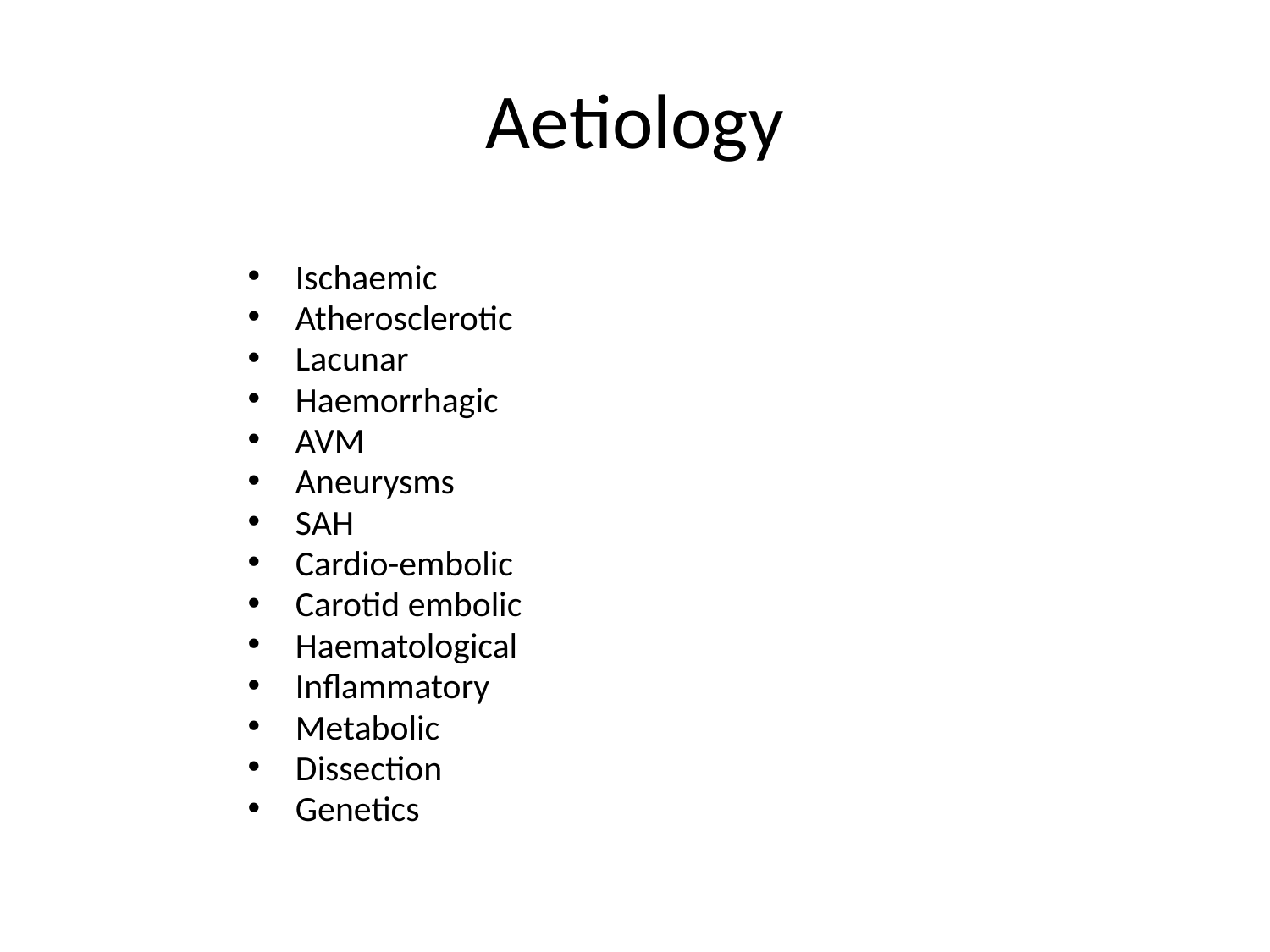

# Aetiology
Ischaemic
Atherosclerotic
Lacunar
Haemorrhagic
AVM
Aneurysms
SAH
Cardio-embolic
Carotid embolic
Haematological
Inflammatory
Metabolic
Dissection
Genetics